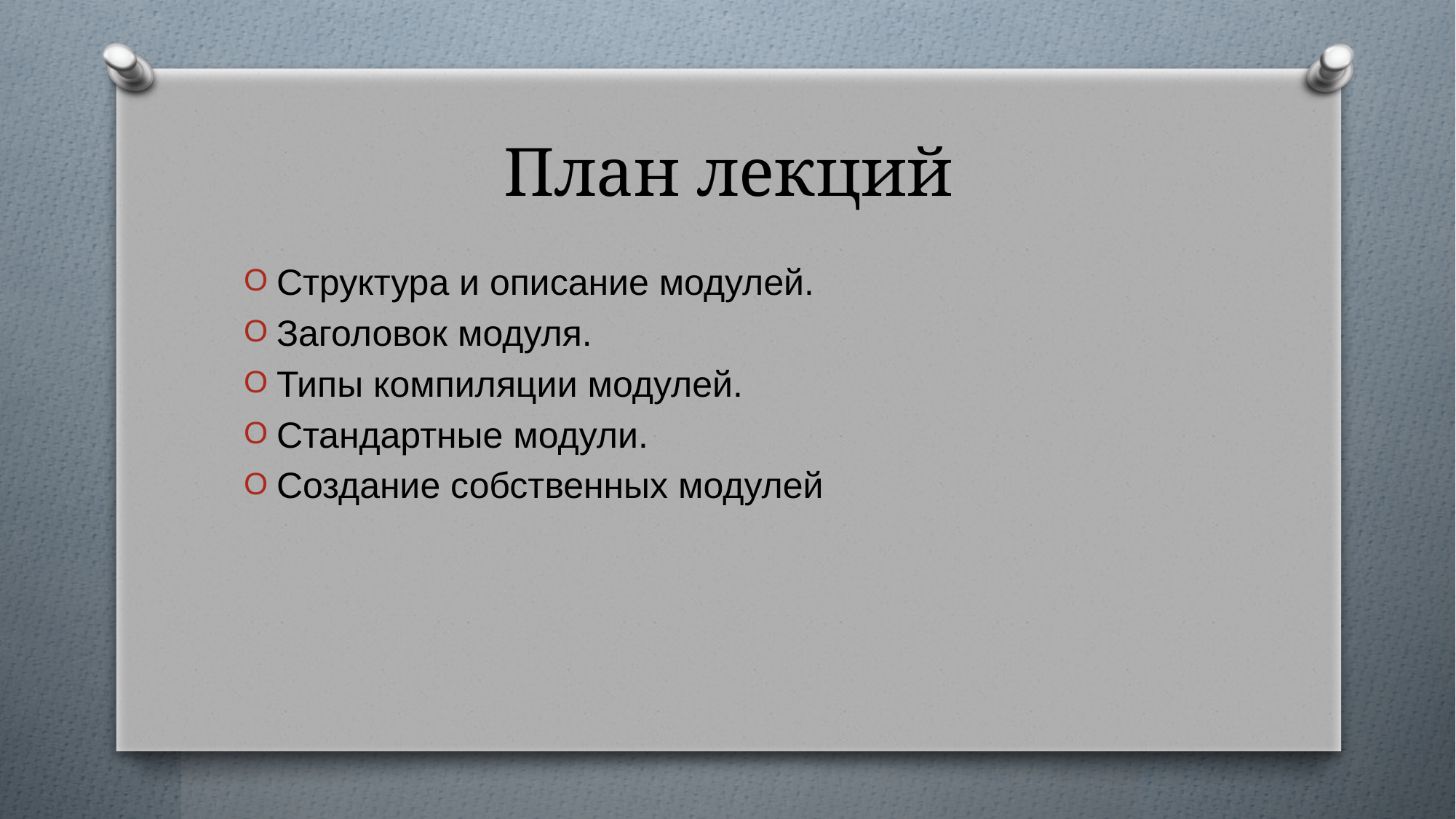

# План лекций
Структура и описание модулей.
Заголовок модуля.
Типы компиляции модулей.
Стандартные модули.
Создание собственных модулей